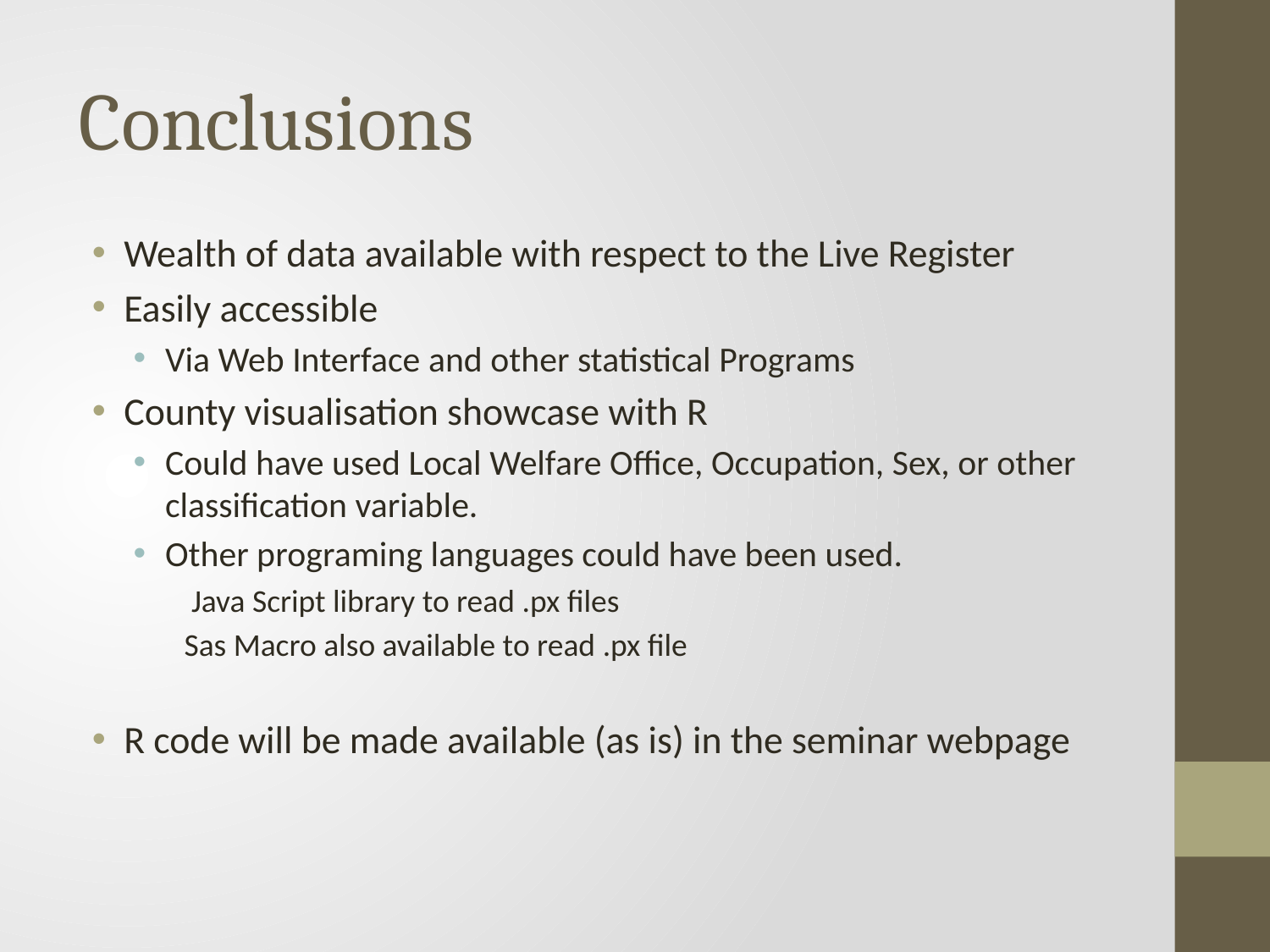

# Conclusions
Wealth of data available with respect to the Live Register
Easily accessible
Via Web Interface and other statistical Programs
County visualisation showcase with R
Could have used Local Welfare Office, Occupation, Sex, or other classification variable.
Other programing languages could have been used.
 Java Script library to read .px files
Sas Macro also available to read .px file

R code will be made available (as is) in the seminar webpage